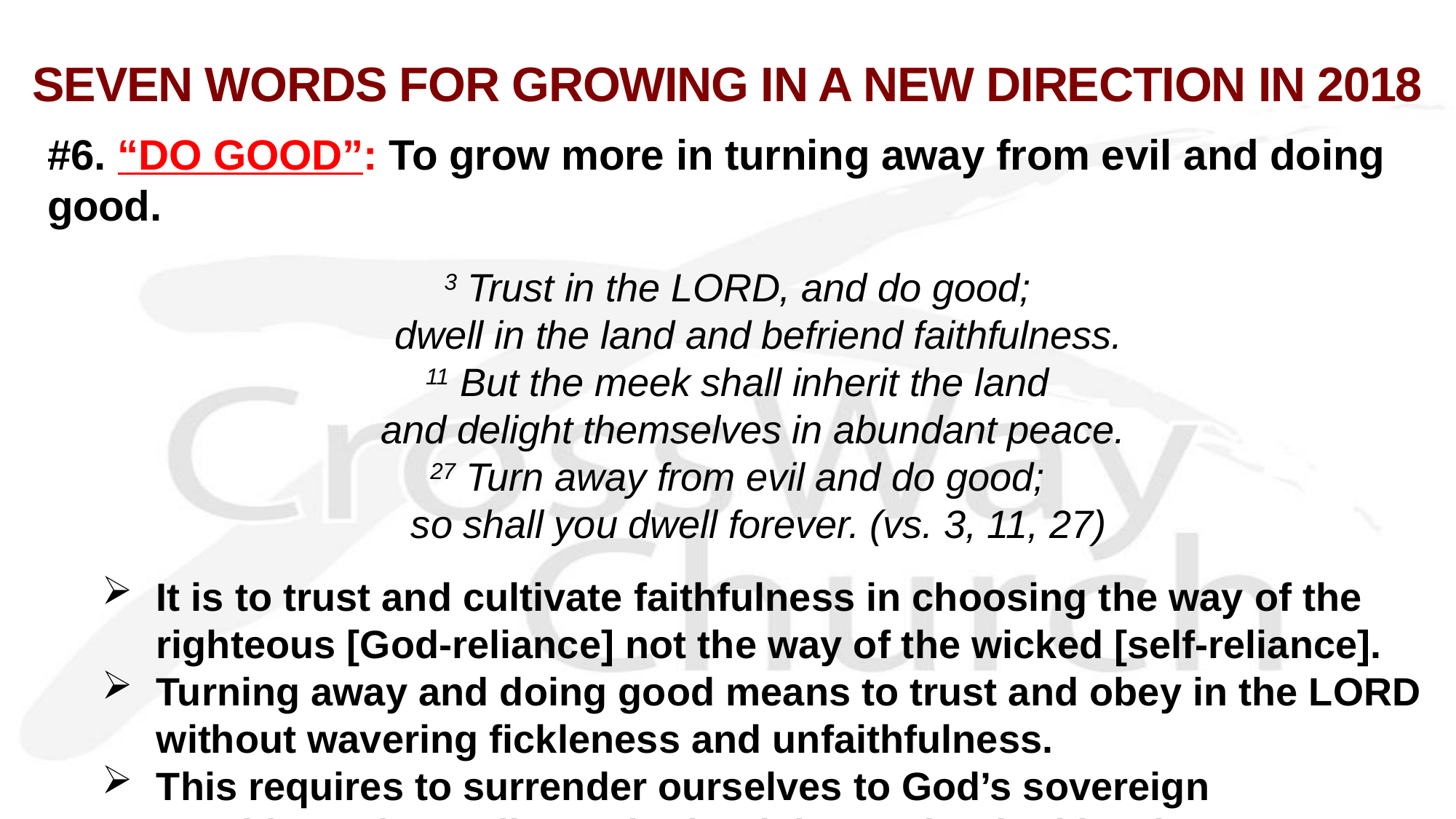

# SEVEN WORDS FOR GROWING IN A NEW DIRECTION IN 2018
#6. “DO GOOD”: To grow more in turning away from evil and doing good.

3 Trust in the LORD, and do good;
    dwell in the land and befriend faithfulness.
11 But the meek shall inherit the land
    and delight themselves in abundant peace.
27 Turn away from evil and do good;
    so shall you dwell forever. (vs. 3, 11, 27)

It is to trust and cultivate faithfulness in choosing the way of the righteous [God-reliance] not the way of the wicked [self-reliance].
Turning away and doing good means to trust and obey in the LORD without wavering fickleness and unfaithfulness.
This requires to surrender ourselves to God’s sovereign providence in our lives whether it is good or bad in what we see and experience now.